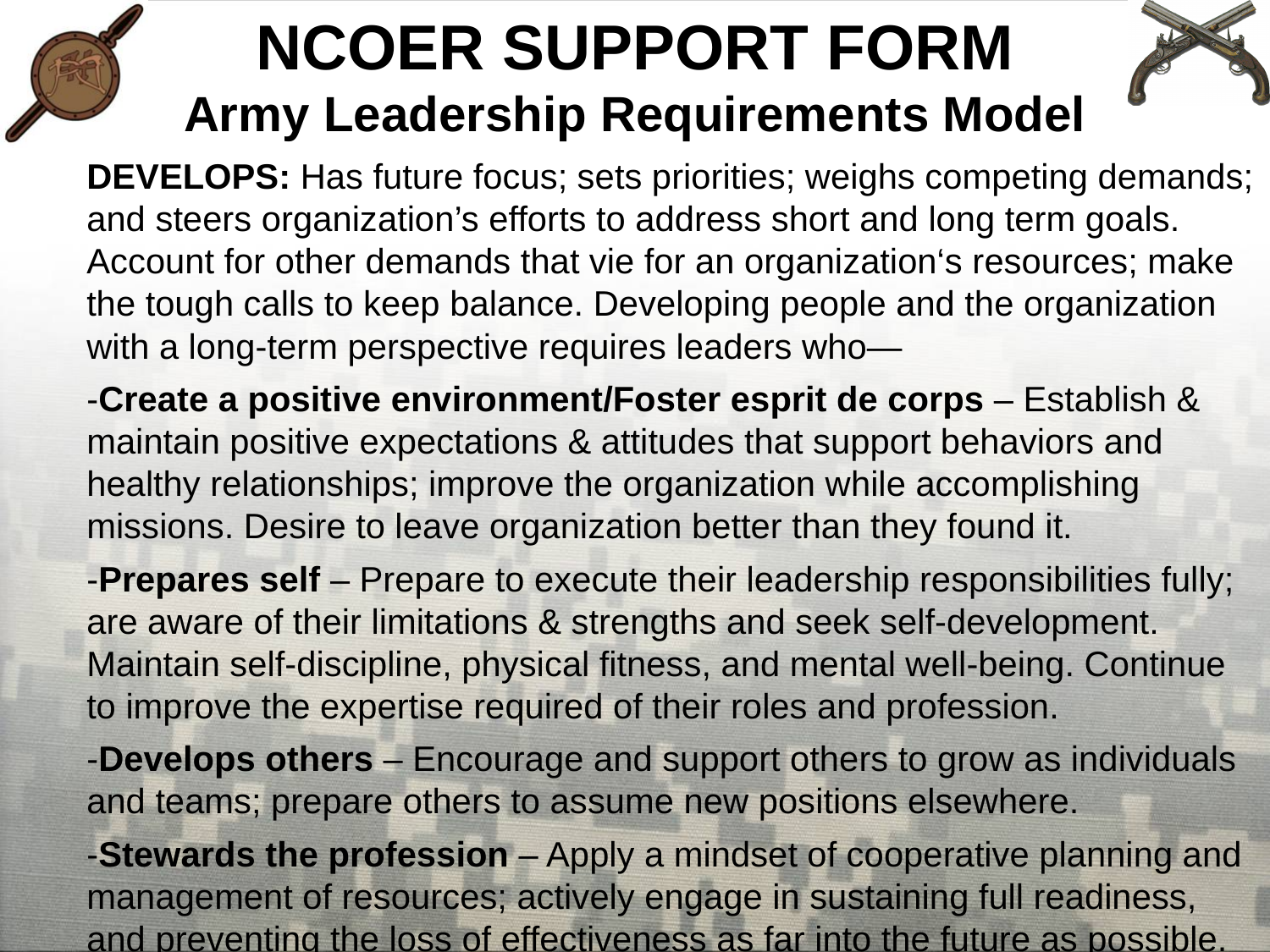

NCOER SUPPORT FORM
Army Leadership Requirements Model
DEVELOPS: Has future focus; sets priorities; weighs competing demands; and steers organization’s efforts to address short and long term goals. Account for other demands that vie for an organization‘s resources; make the tough calls to keep balance. Developing people and the organization with a long-term perspective requires leaders who—
-Create a positive environment/Foster esprit de corps – Establish & maintain positive expectations & attitudes that support behaviors and healthy relationships; improve the organization while accomplishing missions. Desire to leave organization better than they found it.
-Prepares self – Prepare to execute their leadership responsibilities fully; are aware of their limitations & strengths and seek self-development. Maintain self-discipline, physical fitness, and mental well-being. Continue to improve the expertise required of their roles and profession.
-Develops others – Encourage and support others to grow as individuals and teams; prepare others to assume new positions elsewhere.
-Stewards the profession – Apply a mindset of cooperative planning and management of resources; actively engage in sustaining full readiness, and preventing the loss of effectiveness as far into the future as possible.